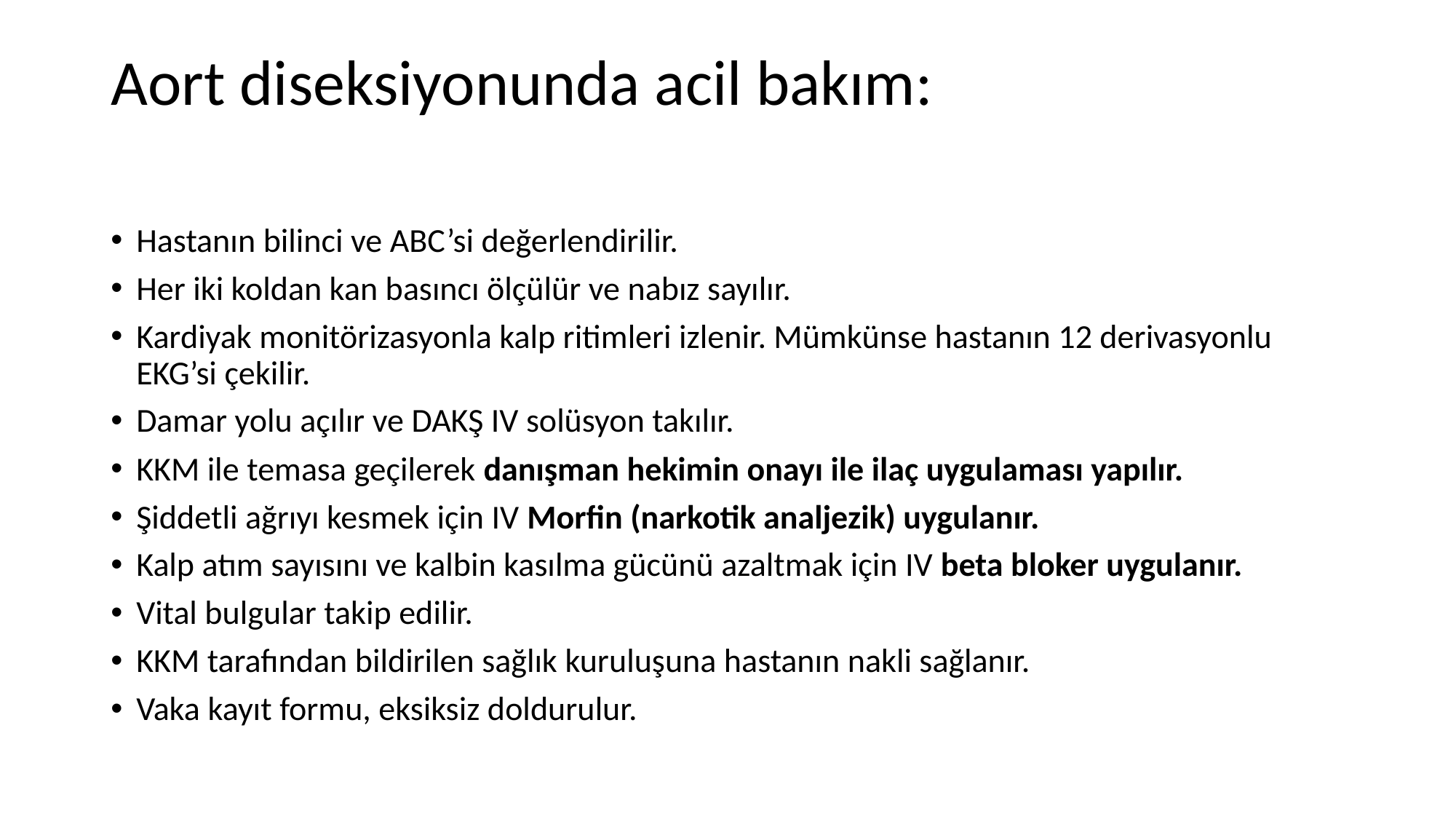

# Aort diseksiyonunda acil bakım:
Hastanın bilinci ve ABC’si değerlendirilir.
Her iki koldan kan basıncı ölçülür ve nabız sayılır.
Kardiyak monitörizasyonla kalp ritimleri izlenir. Mümkünse hastanın 12 derivasyonlu EKG’si çekilir.
Damar yolu açılır ve DAKŞ IV solüsyon takılır.
KKM ile temasa geçilerek danışman hekimin onayı ile ilaç uygulaması yapılır.
Şiddetli ağrıyı kesmek için IV Morfin (narkotik analjezik) uygulanır.
Kalp atım sayısını ve kalbin kasılma gücünü azaltmak için IV beta bloker uygulanır.
Vital bulgular takip edilir.
KKM tarafından bildirilen sağlık kuruluşuna hastanın nakli sağlanır.
Vaka kayıt formu, eksiksiz doldurulur.